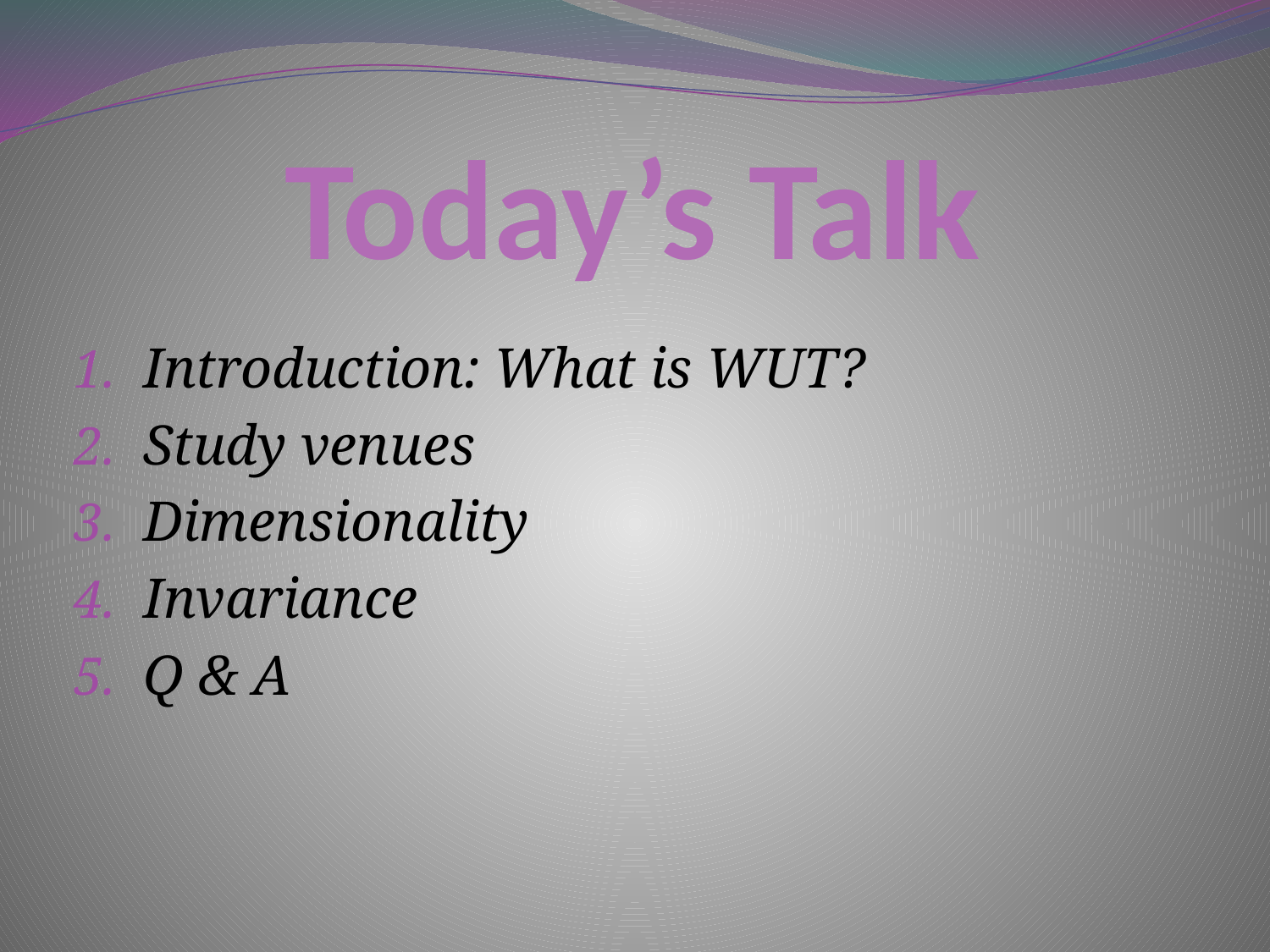

# Today’s Talk
Introduction: What is WUT?
Study venues
Dimensionality
Invariance
Q & A